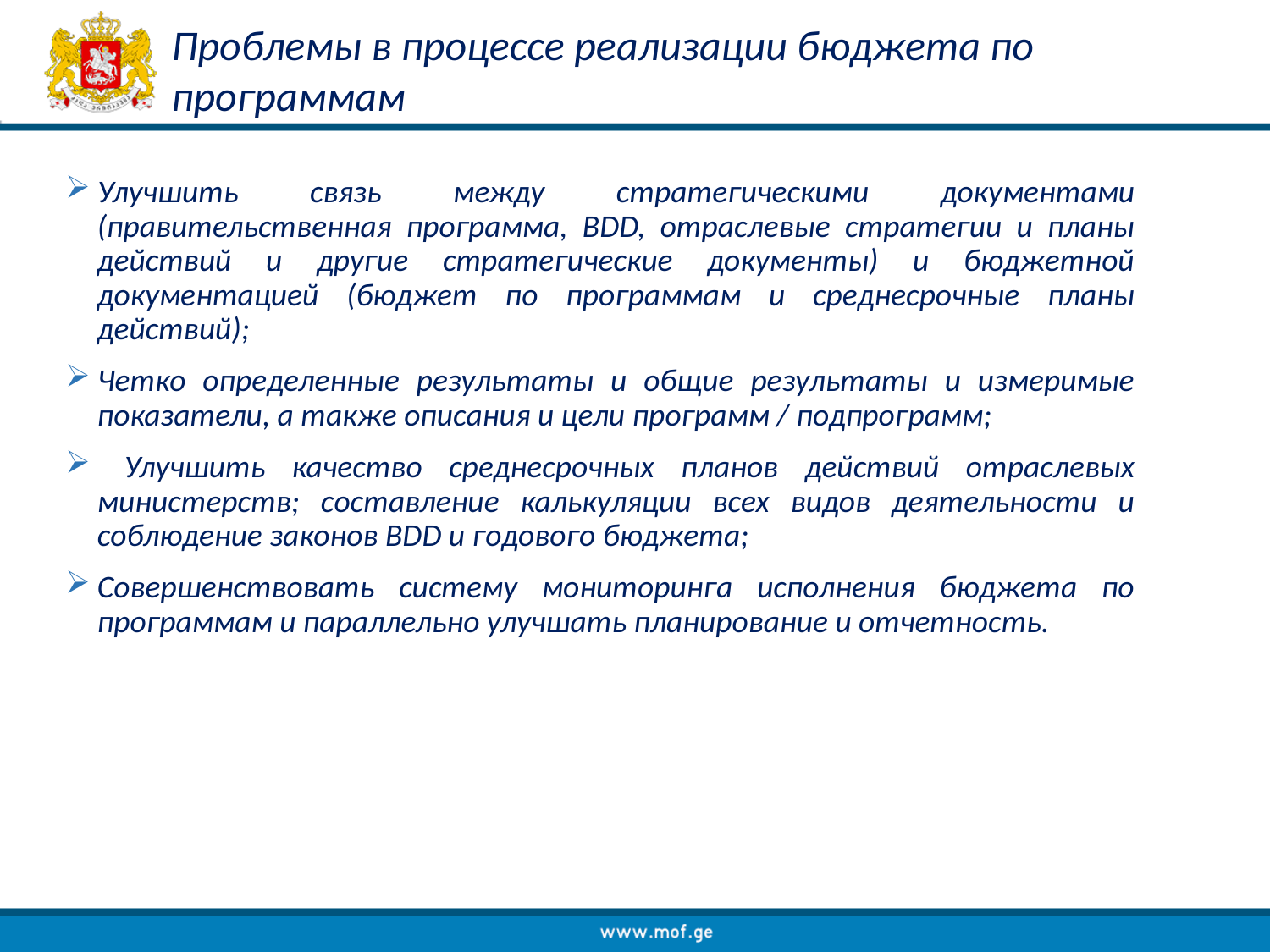

Проблемы в процессе реализации бюджета по программам
Улучшить связь между стратегическими документами (правительственная программа, BDD, отраслевые стратегии и планы действий и другие стратегические документы) и бюджетной документацией (бюджет по программам и среднесрочные планы действий);
Четко определенные результаты и общие результаты и измеримые показатели, а также описания и цели программ / подпрограмм;
 Улучшить качество среднесрочных планов действий отраслевых министерств; составление калькуляции всех видов деятельности и соблюдение законов BDD и годового бюджета;
Совершенствовать систему мониторинга исполнения бюджета по программам и параллельно улучшать планирование и отчетность.